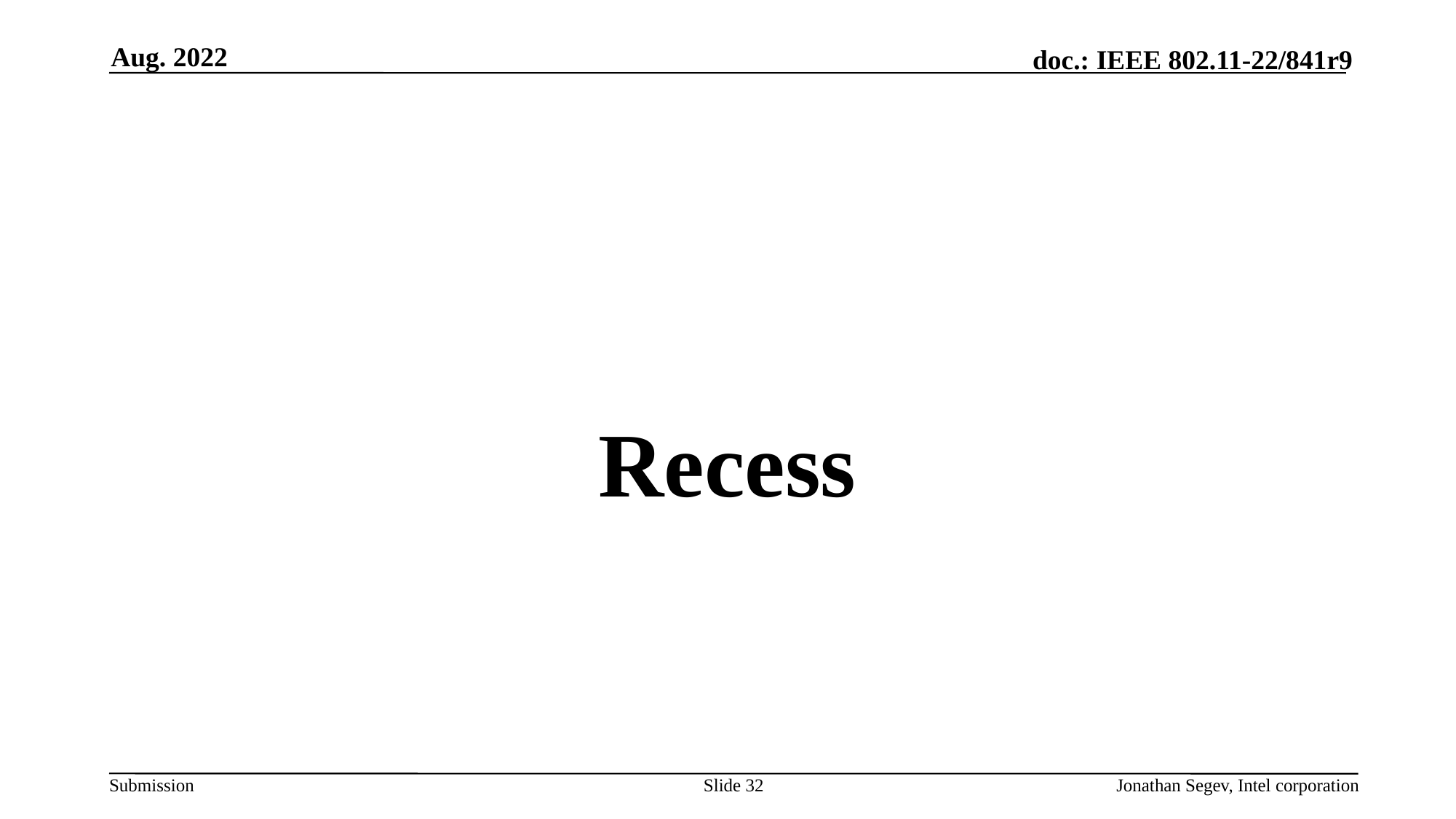

Aug. 2022
#

Recess
Slide 32
Jonathan Segev, Intel corporation